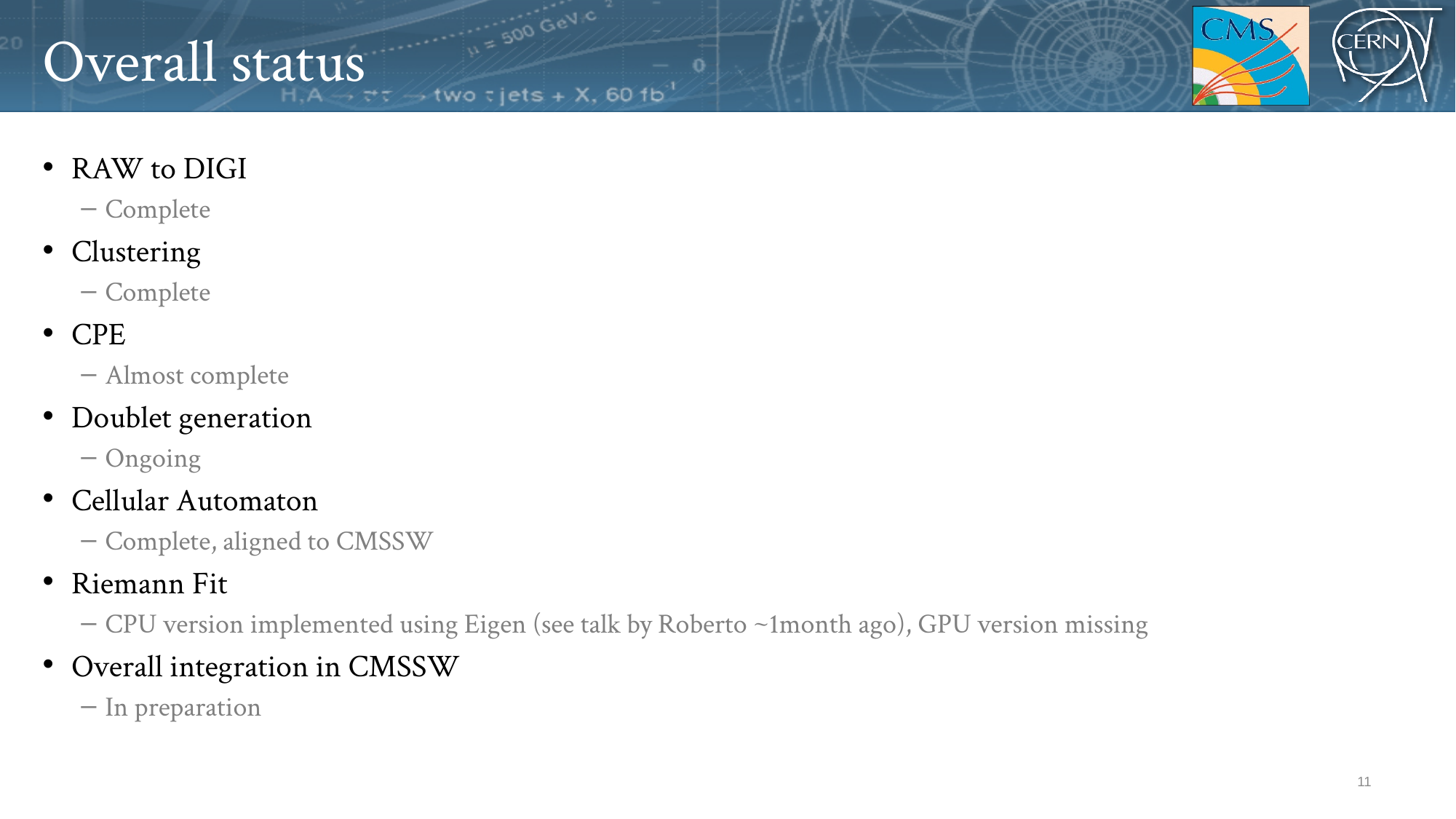

# Overall status
RAW to DIGI
Complete
Clustering
Complete
CPE
Almost complete
Doublet generation
Ongoing
Cellular Automaton
Complete, aligned to CMSSW
Riemann Fit
CPU version implemented using Eigen (see talk by Roberto ~1month ago), GPU version missing
Overall integration in CMSSW
In preparation
11